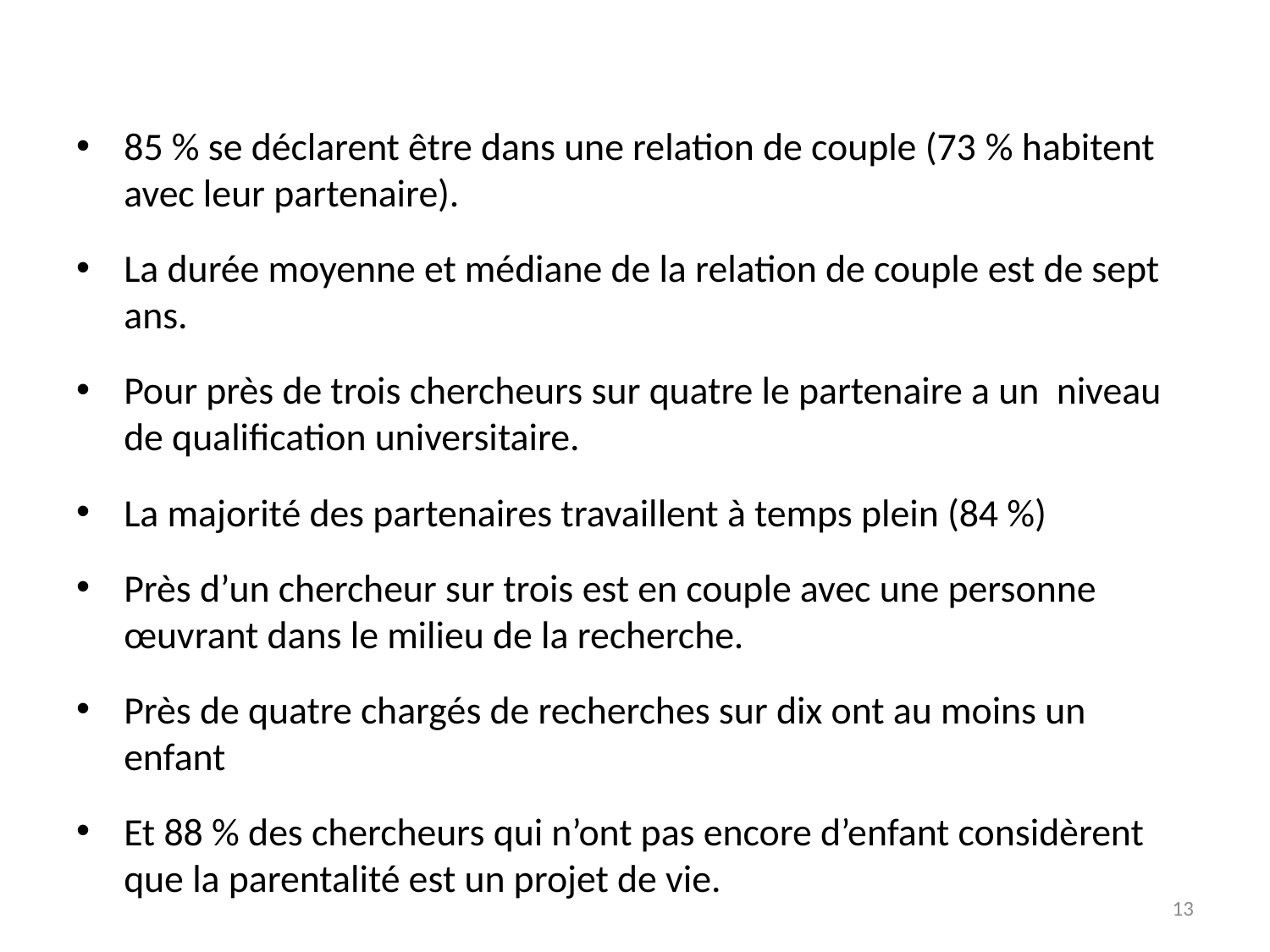

85 % se déclarent être dans une relation de couple (73 % habitent avec leur partenaire).
La durée moyenne et médiane de la relation de couple est de sept ans.
Pour près de trois chercheurs sur quatre le partenaire a un  niveau de qualification universitaire.
La majorité des partenaires travaillent à temps plein (84 %)
Près d’un chercheur sur trois est en couple avec une personne œuvrant dans le milieu de la recherche.
Près de quatre chargés de recherches sur dix ont au moins un enfant
Et 88 % des chercheurs qui n’ont pas encore d’enfant considèrent que la parentalité est un projet de vie.
13